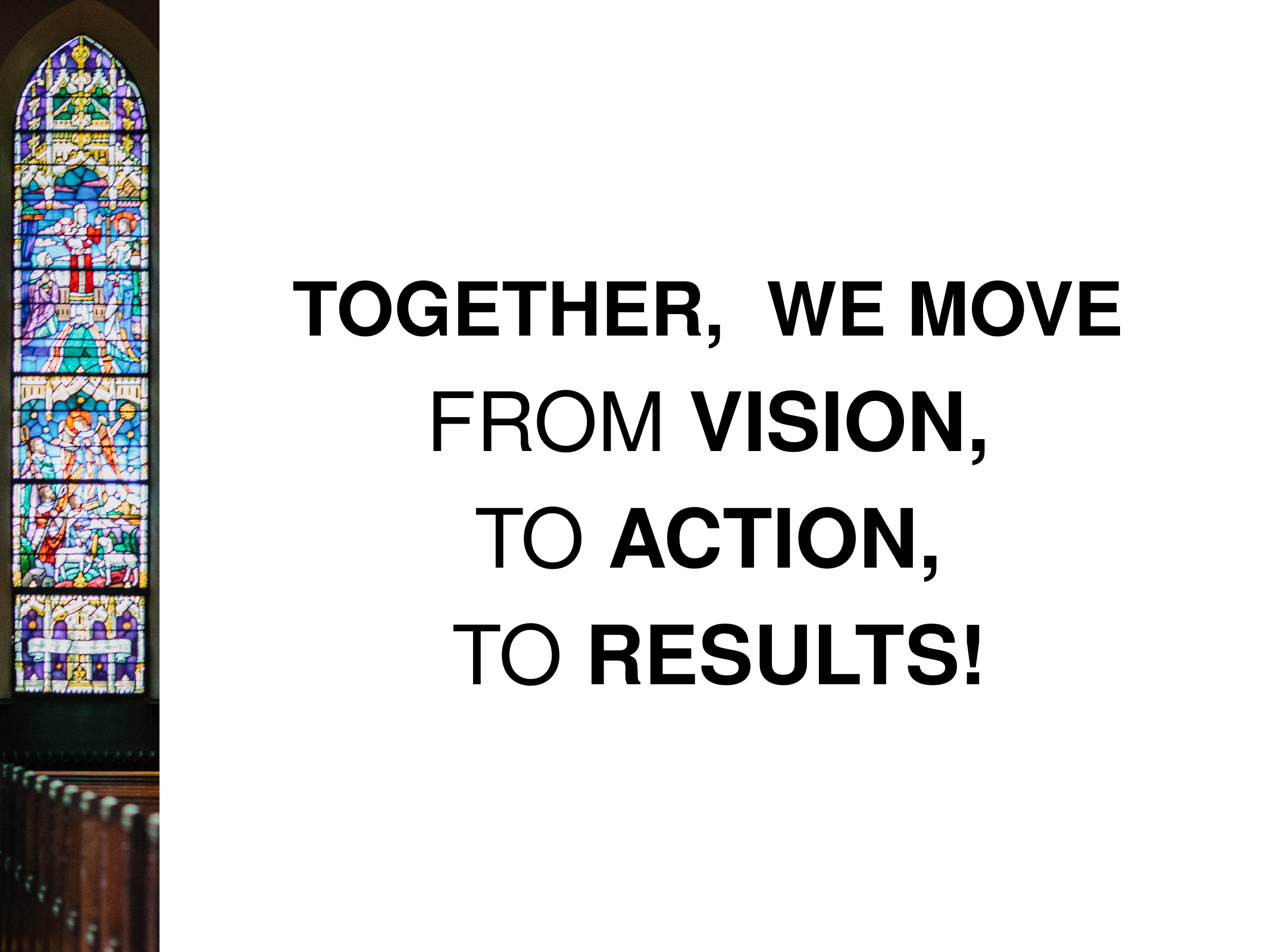

TOGETHER,  WE MOVE
FROM VISION,
TO ACTION,
 TO RESULTS!